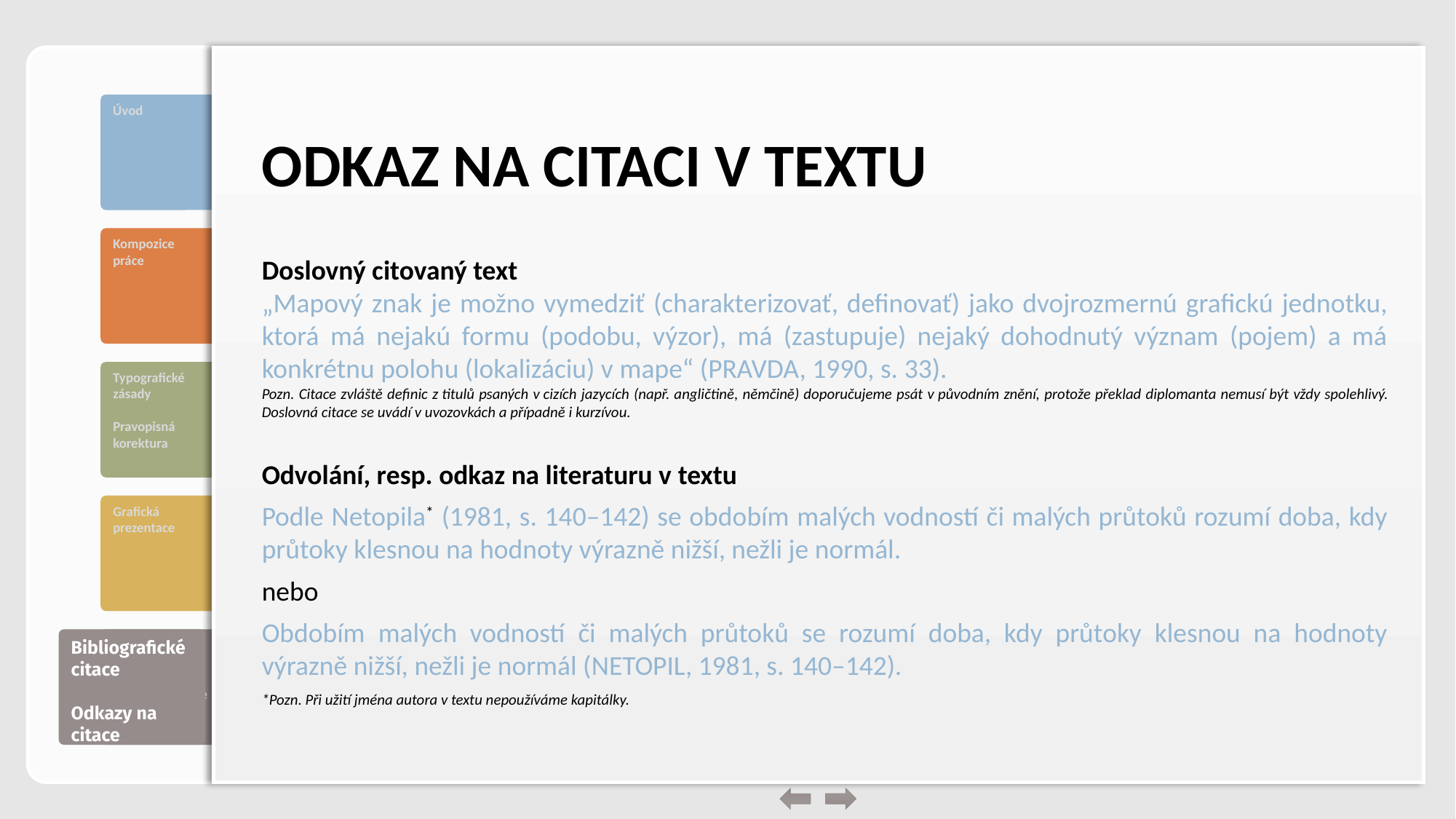

# Odkaz na citaci v textu
Doslovný citovaný text
„Mapový znak je možno vymedziť (charakterizovať, definovať) jako dvojrozmernú grafickú jednotku, ktorá má nejakú formu (podobu, výzor), má (zastupuje) nejaký dohodnutý význam (pojem) a má konkrétnu polohu (lokalizáciu) v mape“ (Pravda, 1990, s. 33).
Pozn. Citace zvláště definic z titulů psaných v cizích jazycích (např. angličtině, němčině) doporučujeme psát v původním znění, protože překlad diplomanta nemusí být vždy spolehlivý. Doslovná citace se uvádí v uvozovkách a případně i kurzívou.

Odvolání, resp. odkaz na literaturu v textu
Podle Netopila* (1981, s. 140–142) se obdobím malých vodností či malých průtoků rozumí doba, kdy průtoky klesnou na hodnoty výrazně nižší, nežli je normál.
nebo
Obdobím malých vodností či malých průtoků se rozumí doba, kdy průtoky klesnou na hodnoty výrazně nižší, nežli je normál (Netopil, 1981, s. 140–142).
*Pozn. Při užití jména autora v textu nepoužíváme kapitálky.
Bibliografické citace

Odkazy na citace